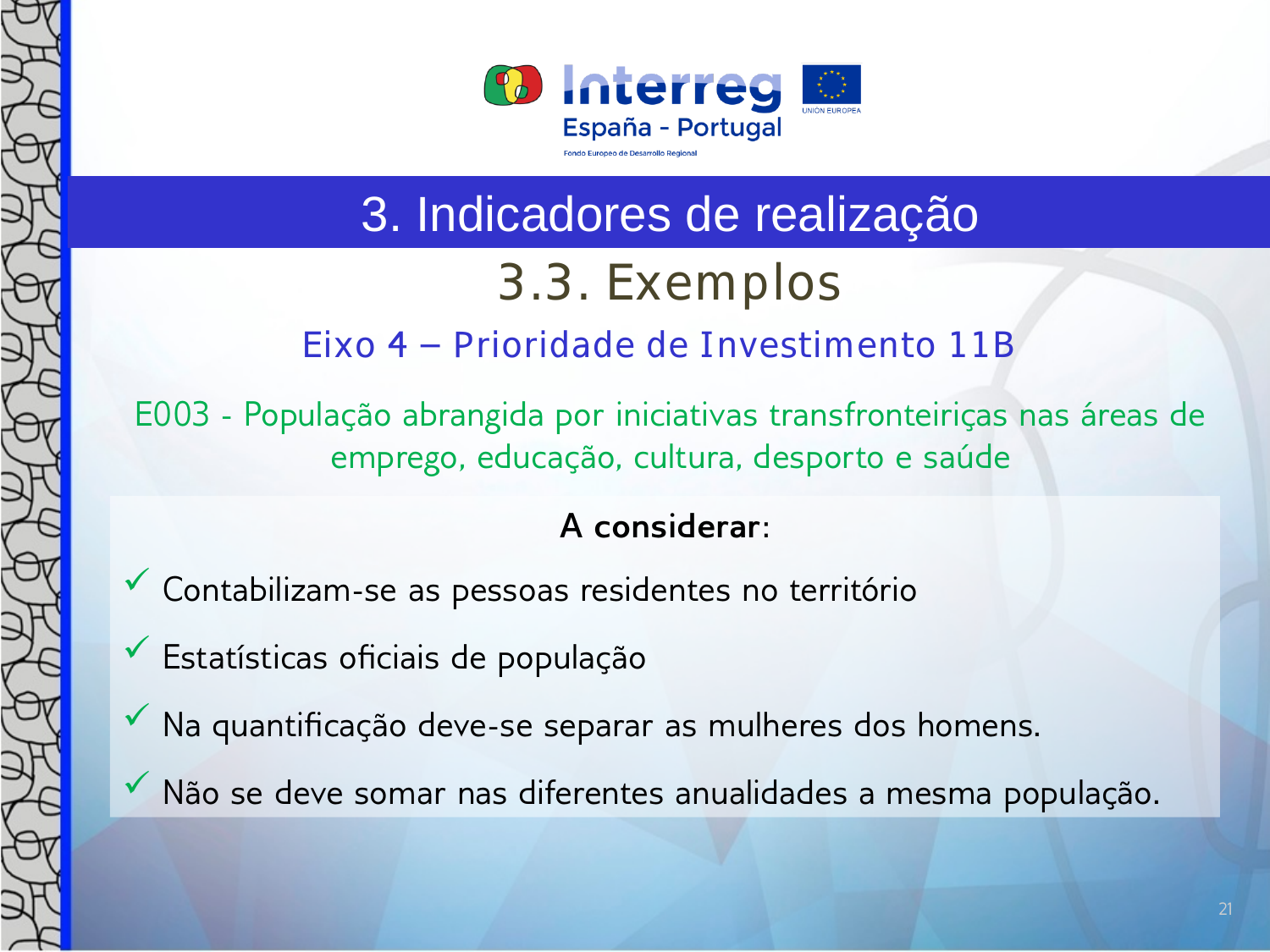

3. Indicadores de realização

3.3. Exemplos
Eixo 4 – Prioridade de Investimento 11B
E003 - População abrangida por iniciativas transfronteiriças nas áreas de emprego, educação, cultura, desporto e saúde
A considerar:

 Contabilizam-se as pessoas residentes no território

 Estatísticas oficiais de população

 Na quantificação deve-se separar as mulheres dos homens.

 Não se deve somar nas diferentes anualidades a mesma população.
21